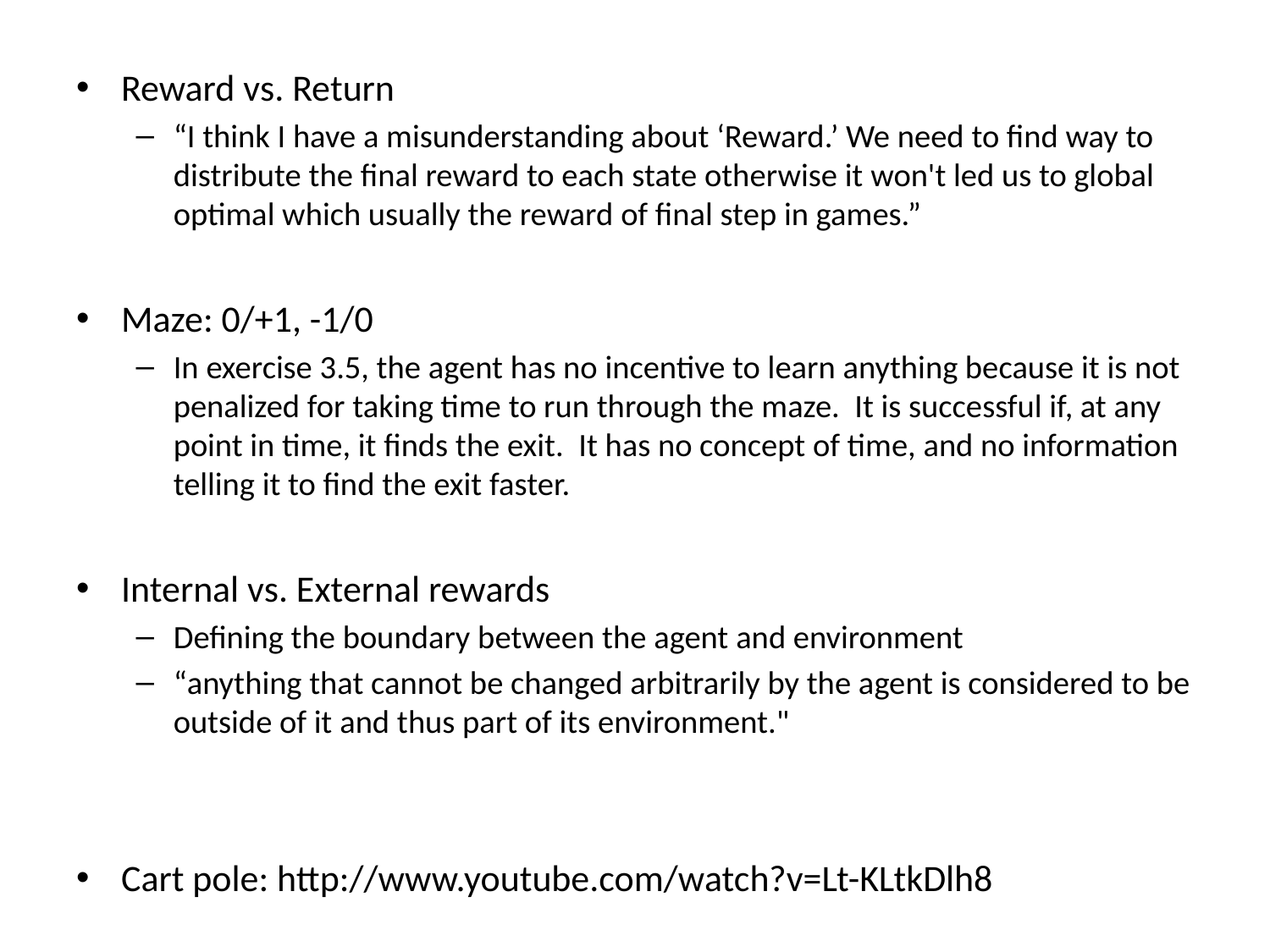

Reward vs. Return
“I think I have a misunderstanding about ‘Reward.’ We need to find way to distribute the final reward to each state otherwise it won't led us to global optimal which usually the reward of final step in games.”

Maze: 0/+1, -1/0
In exercise 3.5, the agent has no incentive to learn anything because it is not penalized for taking time to run through the maze.  It is successful if, at any point in time, it finds the exit.  It has no concept of time, and no information telling it to find the exit faster.

Internal vs. External rewards
Defining the boundary between the agent and environment
“anything that cannot be changed arbitrarily by the agent is considered to be outside of it and thus part of its environment."

Cart pole: http://www.youtube.com/watch?v=Lt-KLtkDlh8